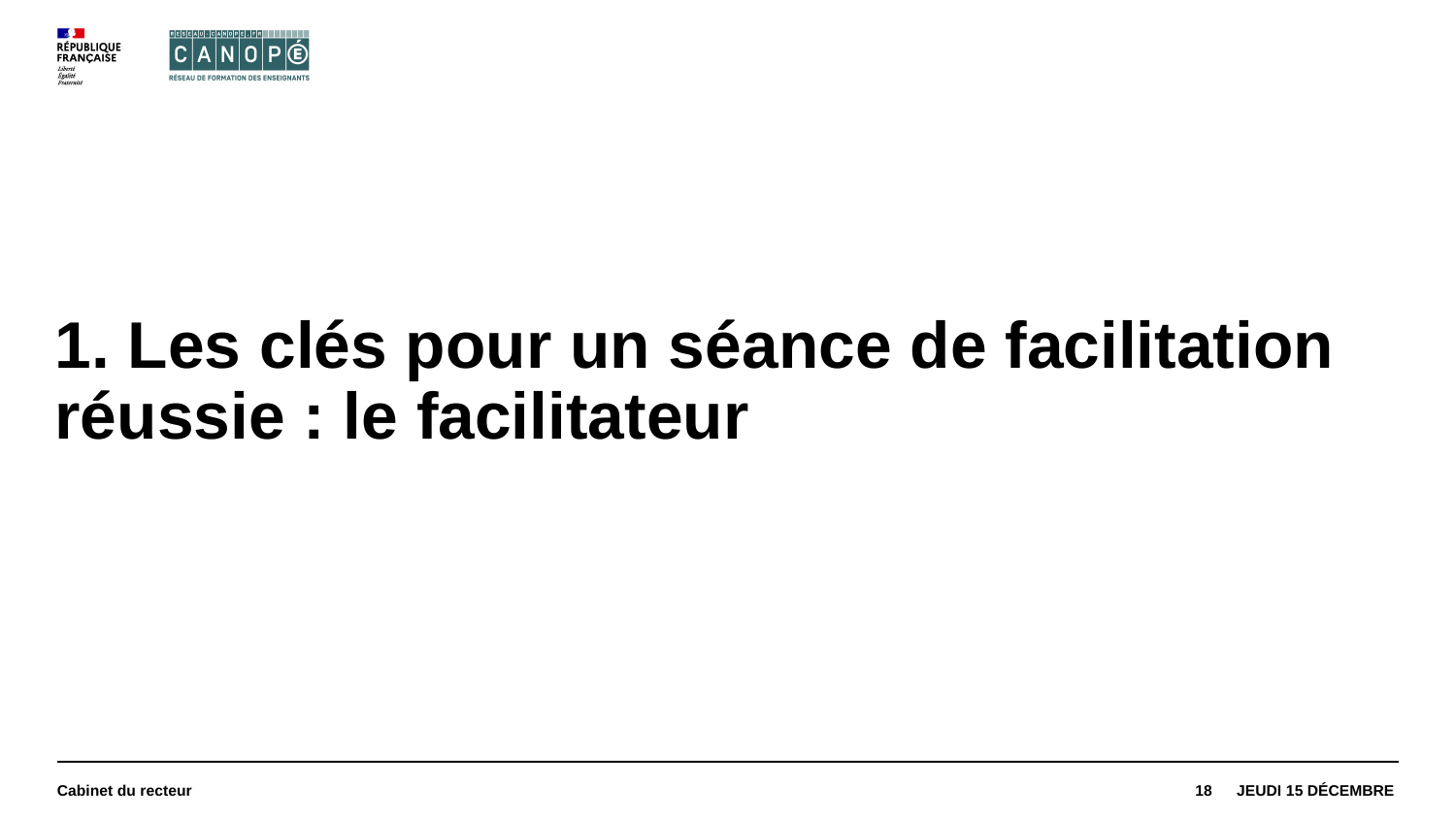

# 1. Les clés pour un séance de facilitation réussie : le facilitateur
Cabinet du recteur
18
jeudi 15 décembre